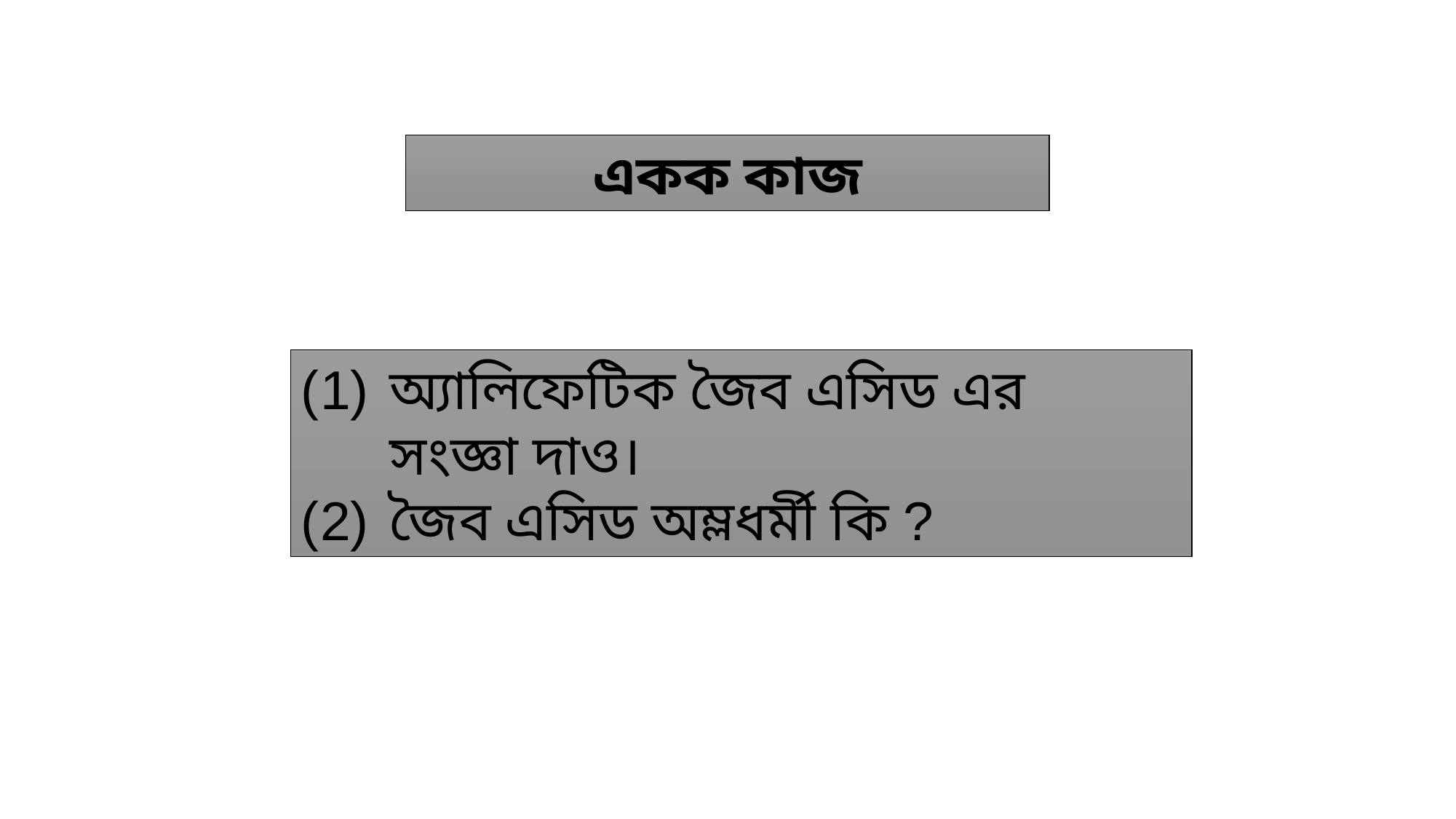

একক কাজ
অ্যালিফেটিক জৈব এসিড এর  সংজ্ঞা দাও।
জৈব এসিড অম্লধর্মী কি ?